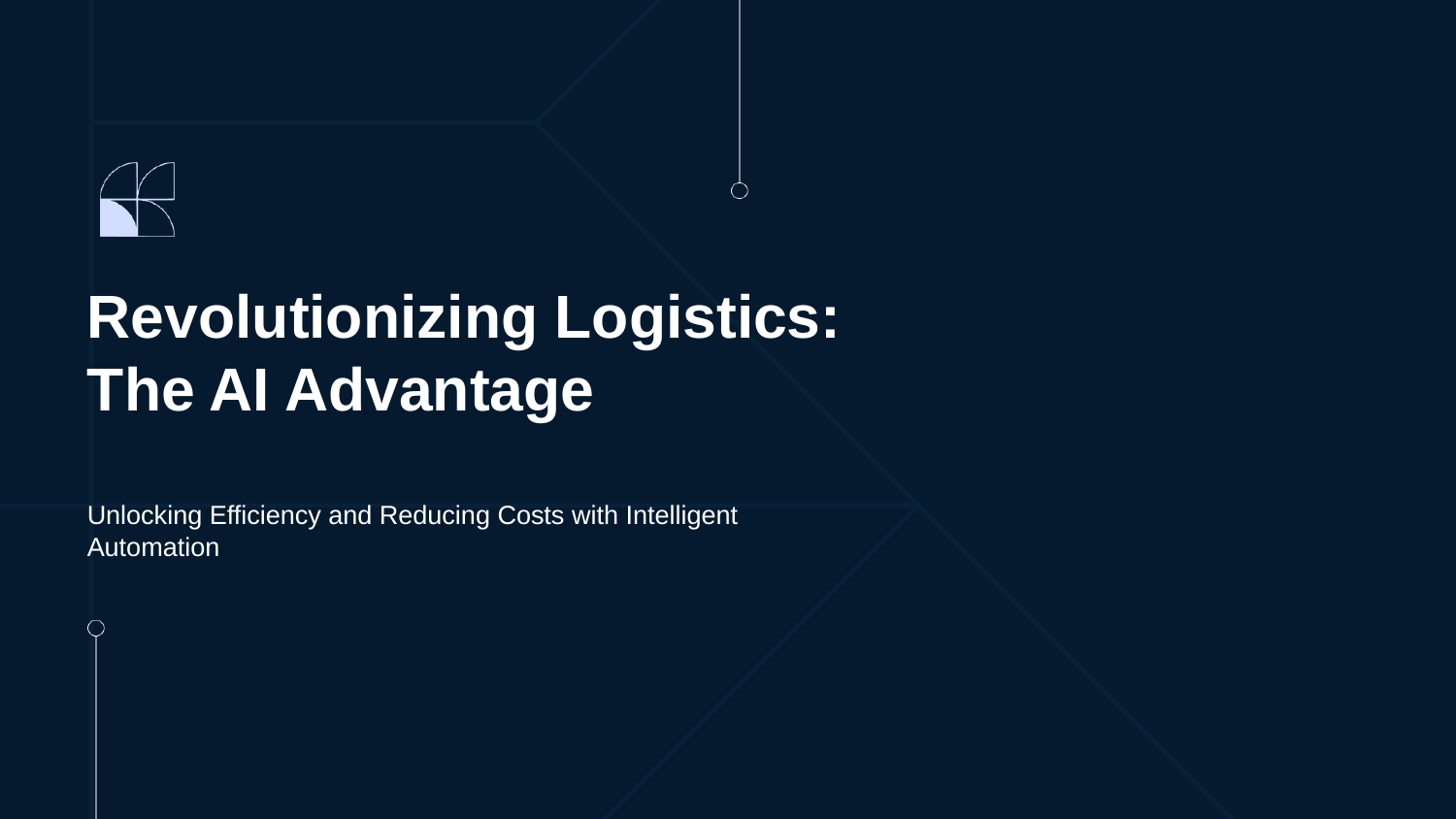

Revolutionizing Logistics: The AI Advantage
Unlocking Efficiency and Reducing Costs with Intelligent Automation